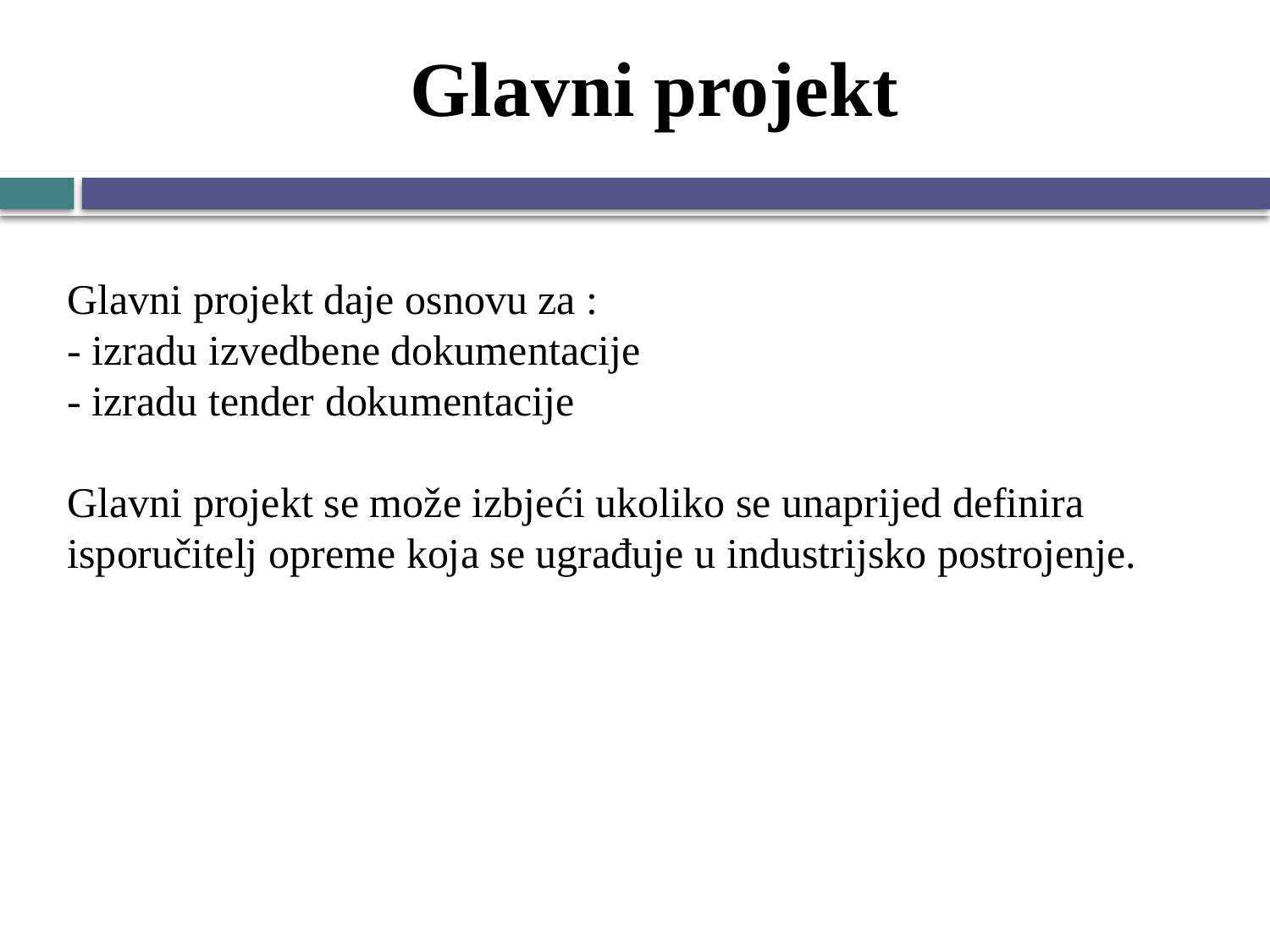

# Glavni projekt
Glavni projekt daje osnovu za :
- izradu izvedbene dokumentacije
- izradu tender dokumentacije

Glavni projekt se može izbjeći ukoliko se unaprijed definira isporučitelj opreme koja se ugrađuje u industrijsko postrojenje.